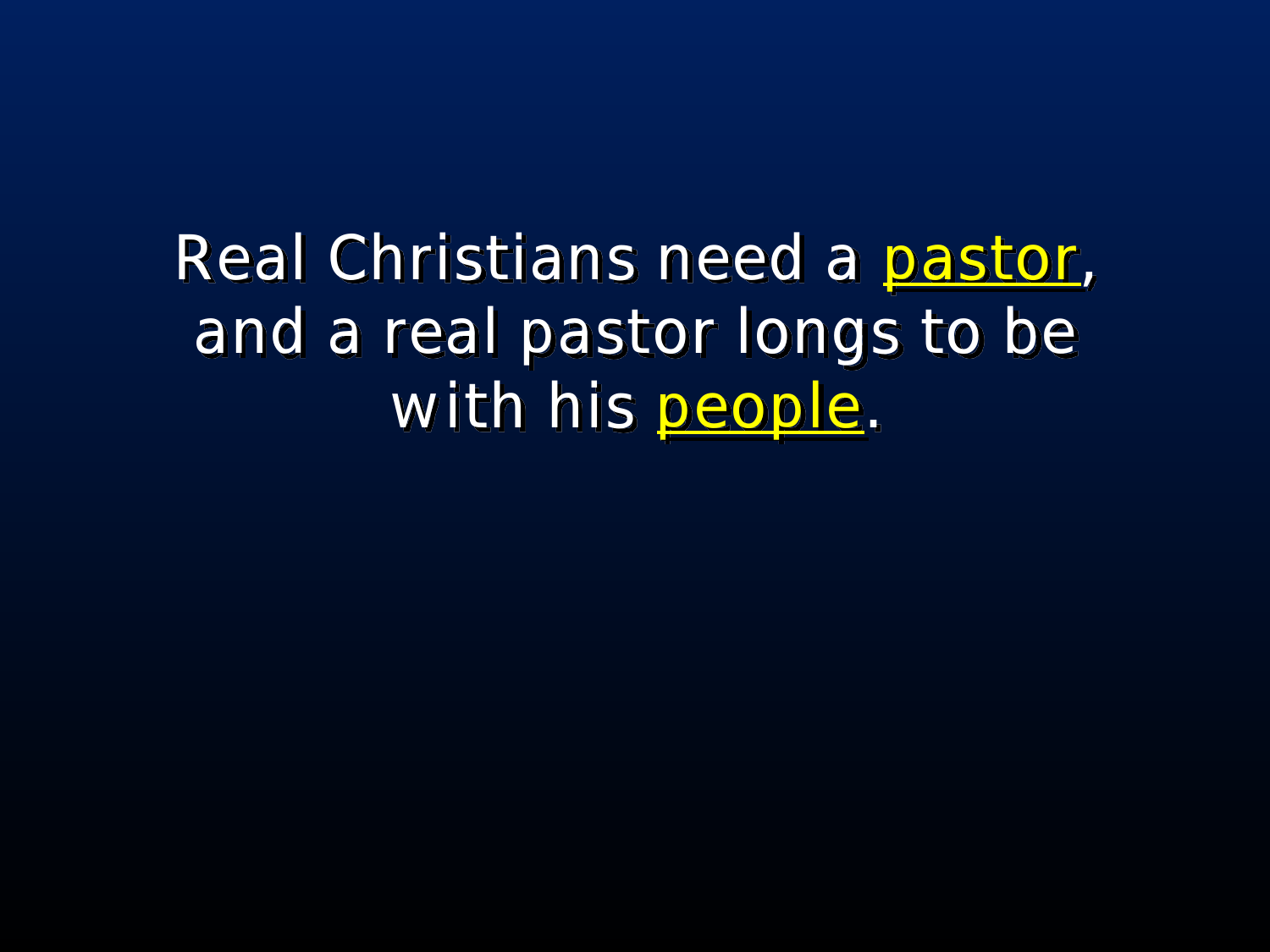

Real Christians need a pastor, and a real pastor longs to be with his people.